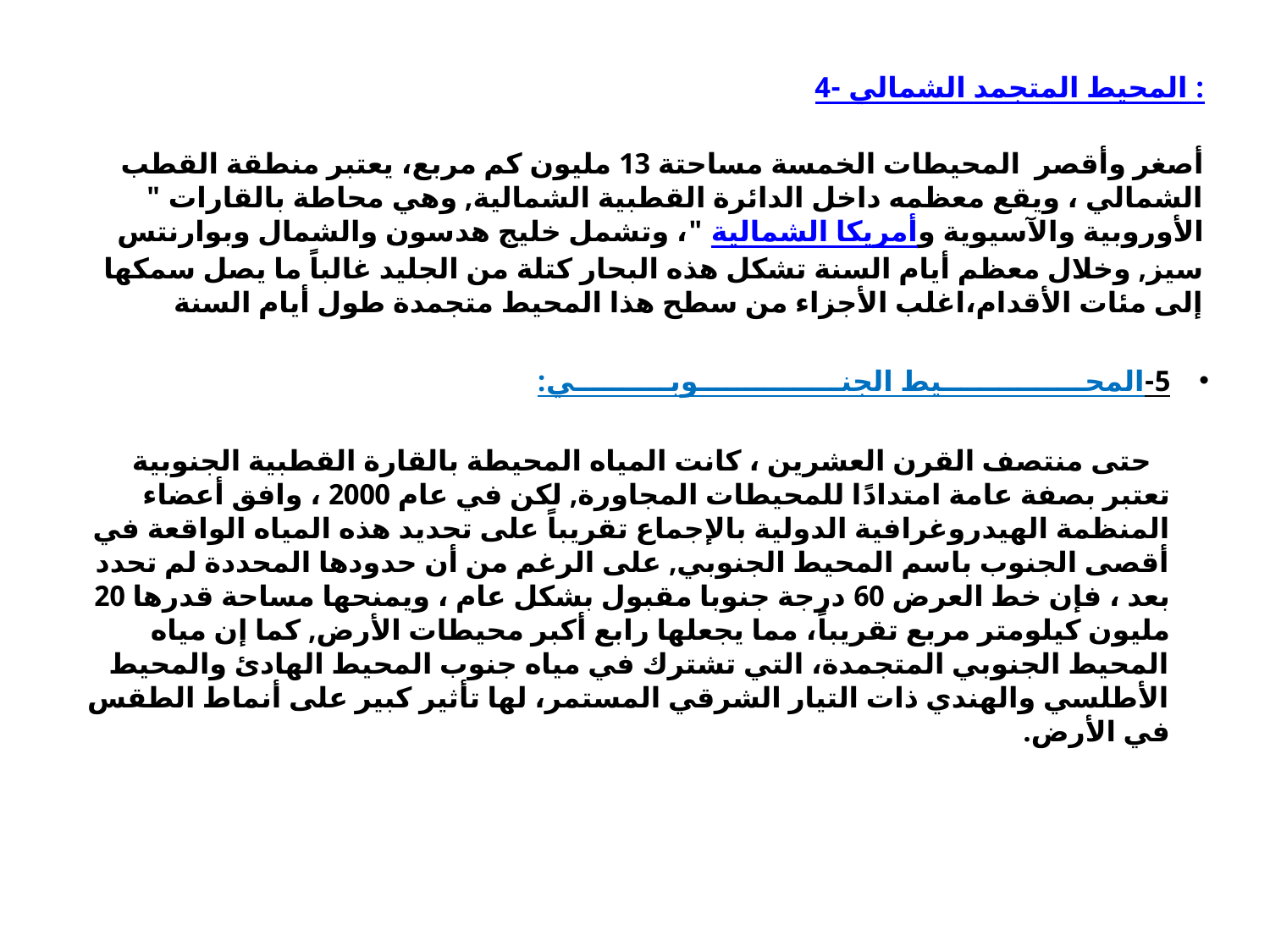

4- المحيط المتجمد الشمالي :
أصغر وأقصر  المحيطات الخمسة مساحتة 13 مليون كم مربع، يعتبر منطقة القطب الشمالي ، ويقع معظمه داخل الدائرة القطبية الشمالية, وهي محاطة بالقارات " الأوروبية والآسيوية وأمريكا الشمالية "، وتشمل خليج هدسون والشمال وبوارنتس سيز, وخلال معظم أيام السنة تشكل هذه البحار كتلة من الجليد غالباً ما يصل سمكها إلى مئات الأقدام،اغلب الأجزاء من سطح هذا المحيط متجمدة طول أيام السنة

5-المحـــــــــــــــيط الجنـــــــــــــــوبــــــــــي:

       حتى منتصف القرن العشرين ، كانت المياه المحيطة بالقارة القطبية الجنوبية تعتبر بصفة عامة امتدادًا للمحيطات المجاورة, لكن في عام 2000 ، وافق أعضاء المنظمة الهيدروغرافية الدولية بالإجماع تقريباً على تحديد هذه المياه الواقعة في أقصى الجنوب باسم المحيط الجنوبي, على الرغم من أن حدودها المحددة لم تحدد بعد ، فإن خط العرض 60 درجة جنوبا مقبول بشكل عام ، ويمنحها مساحة قدرها 20 مليون كيلومتر مربع تقريباً، مما يجعلها رابع أكبر محيطات الأرض, كما إن مياه المحيط الجنوبي المتجمدة، التي تشترك في مياه جنوب المحيط الهادئ والمحيط الأطلسي والهندي ذات التيار الشرقي المستمر، لها تأثير كبير على أنماط الطقس في الأرض.